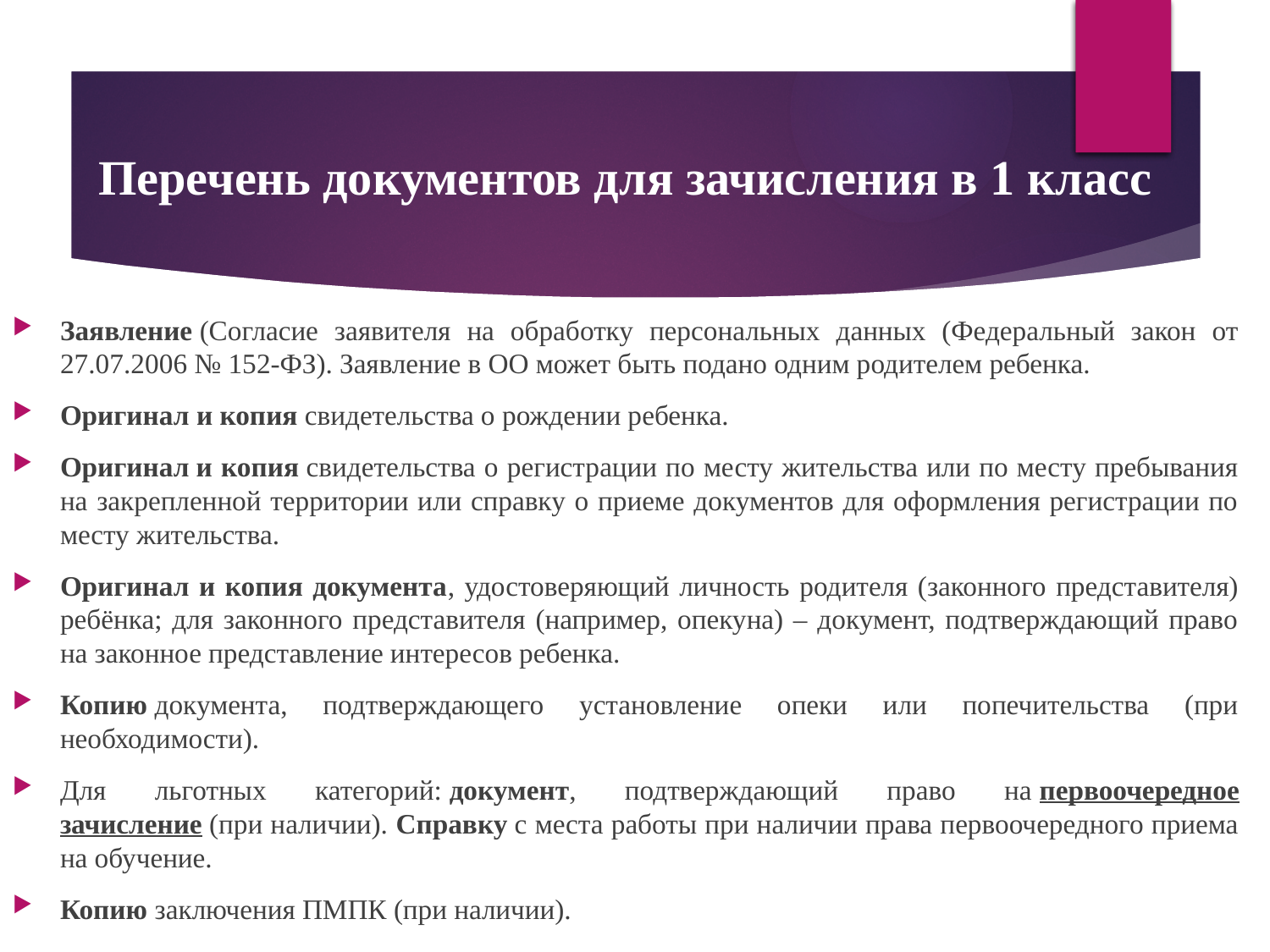

Перечень документов для зачисления в 1 класс
Заявление (Согласие заявителя на обработку персональных данных (Федеральный закон от 27.07.2006 № 152-ФЗ). Заявление в ОО может быть подано одним родителем ребенка.
Оригинал и копия свидетельства о рождении ребенка.
Оригинал и копия свидетельства о регистрации по месту жительства или по месту пребывания на закрепленной территории или справку о приеме документов для оформления регистрации по месту жительства.
Оригинал и копия документа, удостоверяющий личность родителя (законного представителя) ребёнка; для законного представителя (например, опекуна) – документ, подтверждающий право на законное представление интересов ребенка.
Копию документа, подтверждающего установление опеки или попечительства (при необходимости).
Для льготных категорий: документ, подтверждающий право на первоочередное зачисление (при наличии). Справку с места работы при наличии права первоочередного приема на обучение.
Копию заключения ПМПК (при наличии).